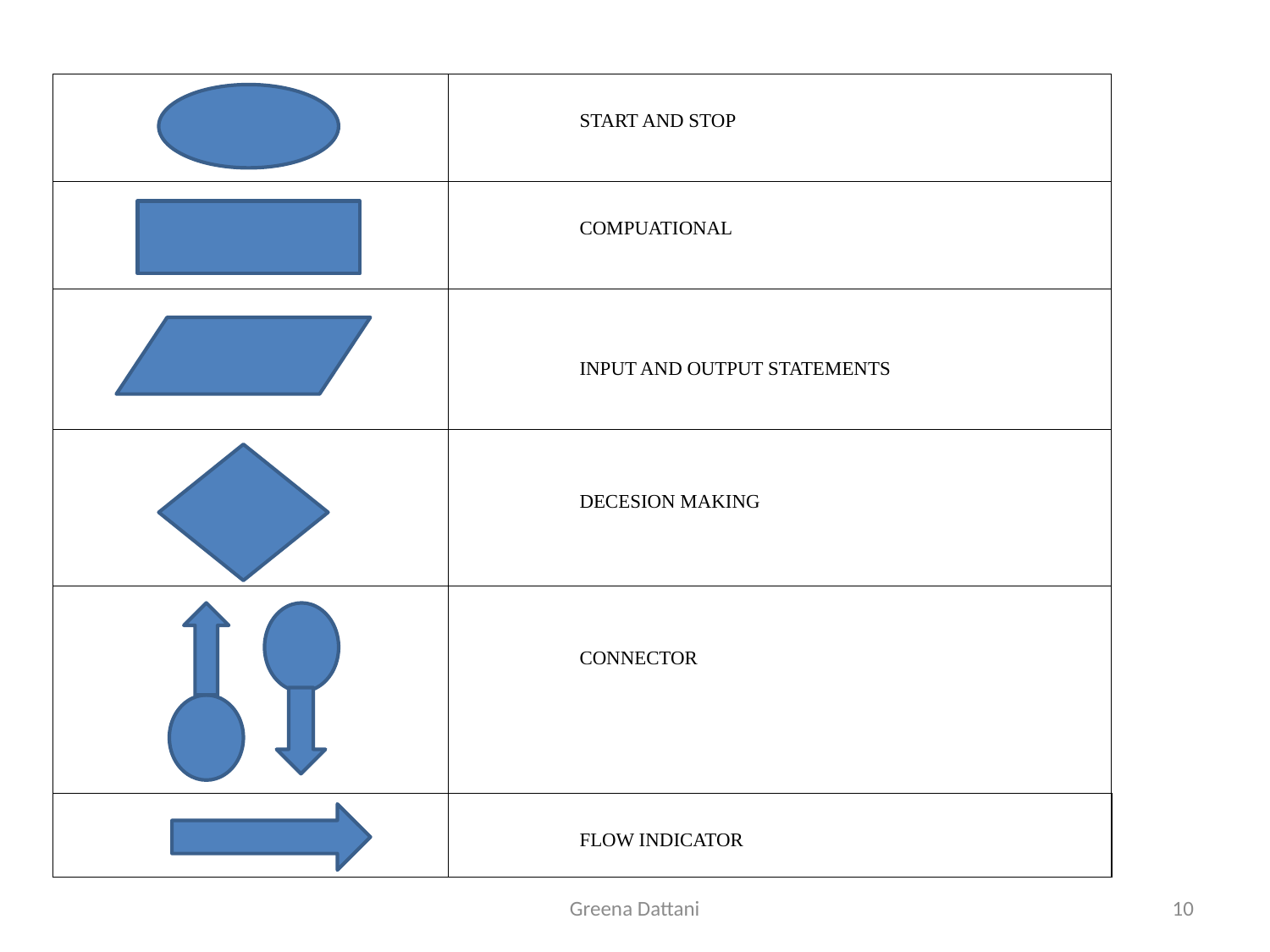

|  |  |  |  |  |  |  |  |  |
| --- | --- | --- | --- | --- | --- | --- | --- | --- |
|  |  |  |  | START AND STOP |  |  |  |  |
|  |  |  |  |  |  |  |  |  |
|  |  |  |  |  |  |  |  |  |
|  |  |  |  |  |  |  |  |  |
|  |  |  |  | COMPUATIONAL |  |  |  |  |
|  |  |  |  |  |  |  |  |  |
|  |  |  |  |  |  |  |  |  |
|  |  |  |  |  |  |  |  |  |
|  |  |  |  | INPUT AND OUTPUT STATEMENTS |  |  |  |  |
|  |  |  |  |  |  |  |  |  |
|  |  |  |  |  |  |  |  |  |
|  |  |  |  |  |  |  |  |  |
|  |  |  |  |  |  |  |  |  |
|  |  |  |  | DECESION MAKING |  |  |  |  |
|  |  |  |  |  |  |  |  |  |
|  |  |  |  |  |  |  |  |  |
|  |  |  |  |  |  |  |  |  |
|  |  |  |  |  |  |  |  |  |
|  |  |  |  |  |  |  |  |  |
|  |  |  |  | CONNECTOR |  |  |  |  |
|  |  |  |  |  |  |  |  |  |
|  |  |  |  |  |  |  |  |  |
|  |  |  |  |  |  |  |  |  |
|  |  |  |  |  |  |  |  |  |
|  |  |  |  |  |  |  |  |  |
|  |  |  |  |  |  |  |  |  |
|  |  |  |  | FLOW INDICATOR |  |  |  |  |
|  |  |  |  |  |  |  |  |  |

Greena Dattani
10